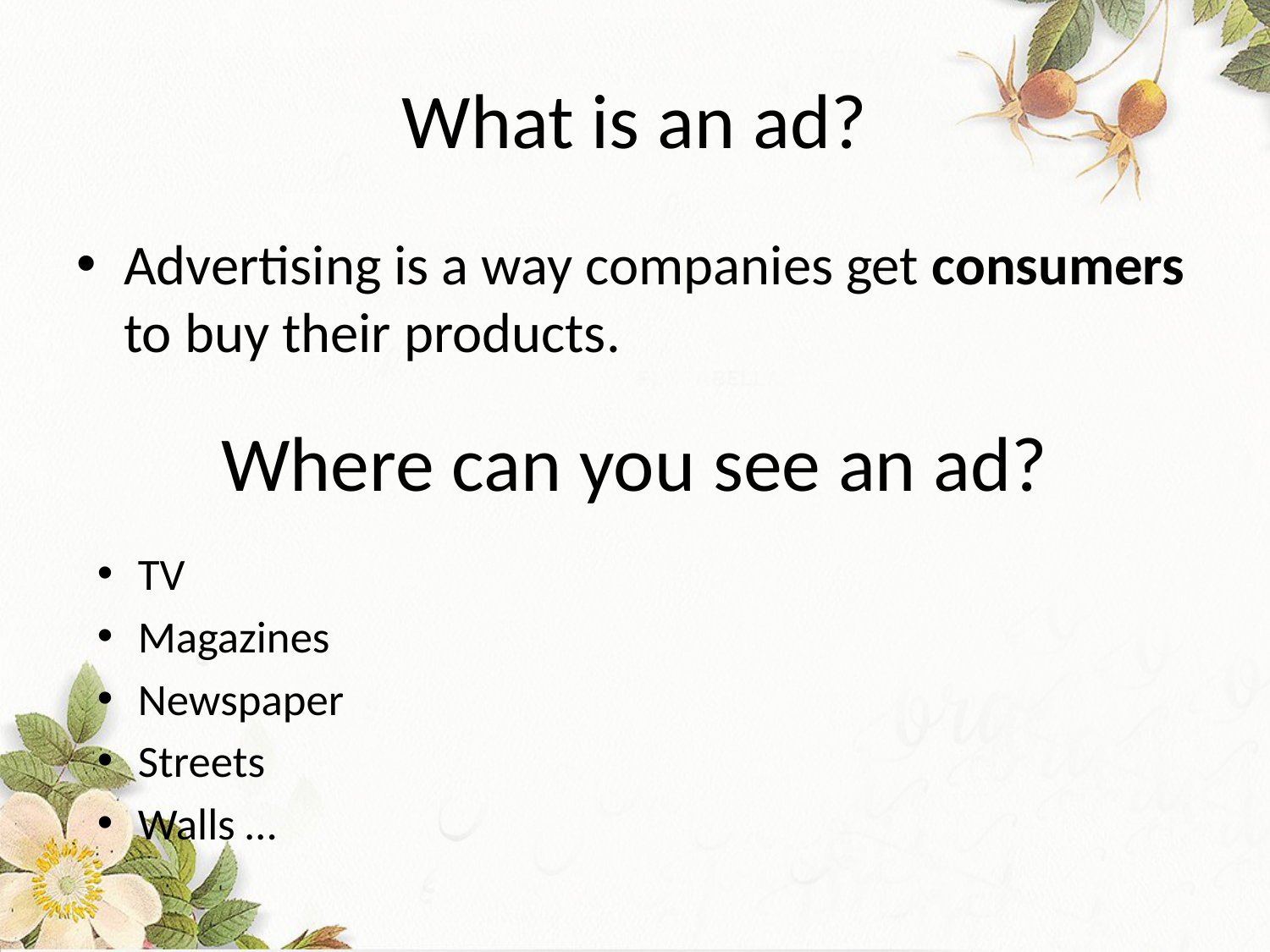

# What is an ad?
Advertising is a way companies get consumers to buy their products.
Where can you see an ad?
TV
Magazines
Newspaper
Streets
Walls …